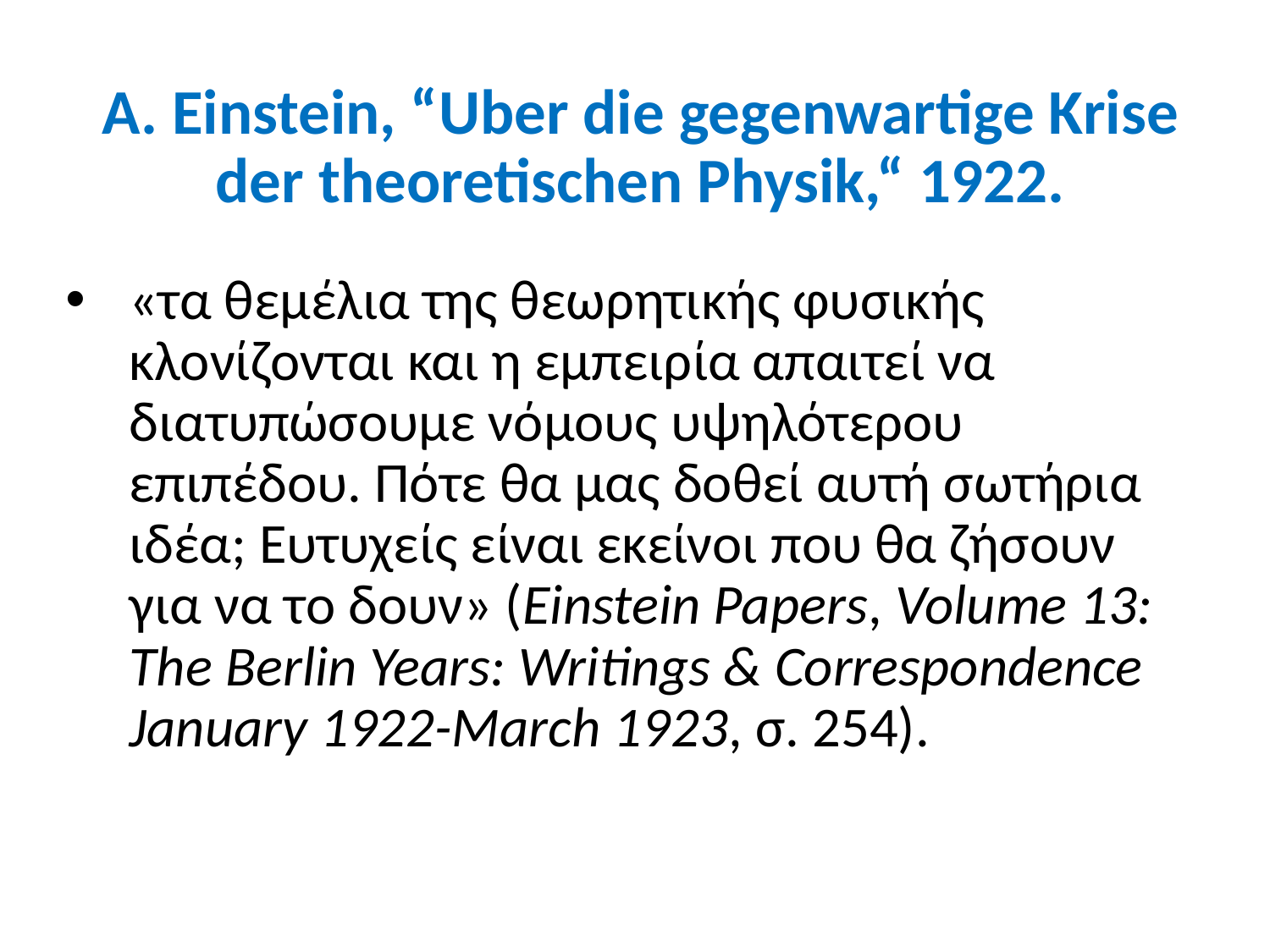

# A. Einstein, “Uber die gegenwartige Krise der theoretischen Physik,“ 1922.
«τα θεμέλια της θεωρητικής φυσικής κλονίζονται και η εμπειρία απαιτεί να διατυπώσουμε νόμους υψηλότερου επιπέδου. Πότε θα μας δοθεί αυτή σωτήρια ιδέα; Ευτυχείς είναι εκείνοι που θα ζήσουν για να το δουν» (Einstein Papers, Volume 13: The Berlin Years: Writings & Correspondence January 1922-March 1923, σ. 254).